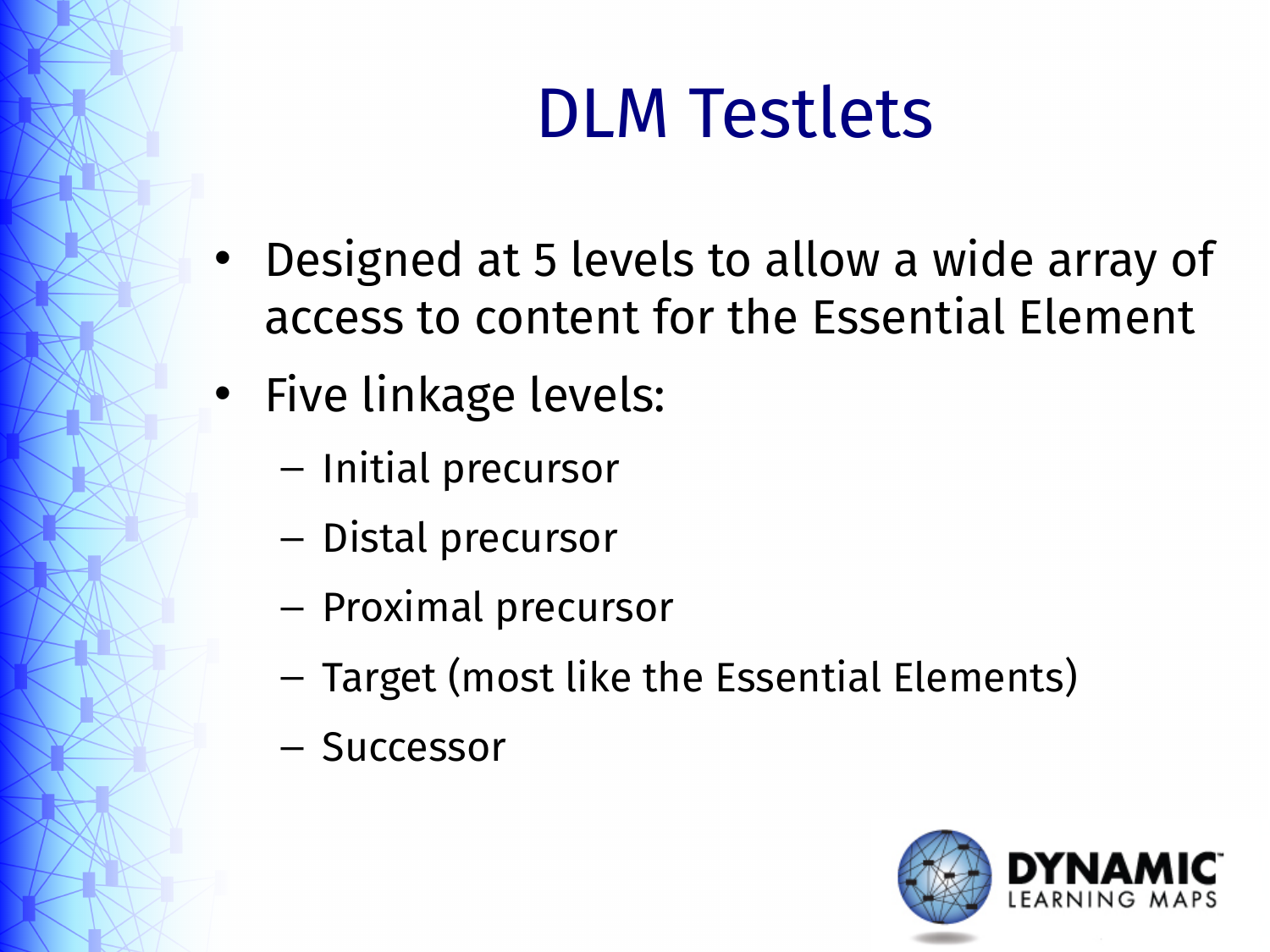

# DLM Testlets
Designed at 5 levels to allow a wide array of access to content for the Essential Element
Five linkage levels:
Initial precursor
Distal precursor
Proximal precursor
Target (most like the Essential Elements)
Successor